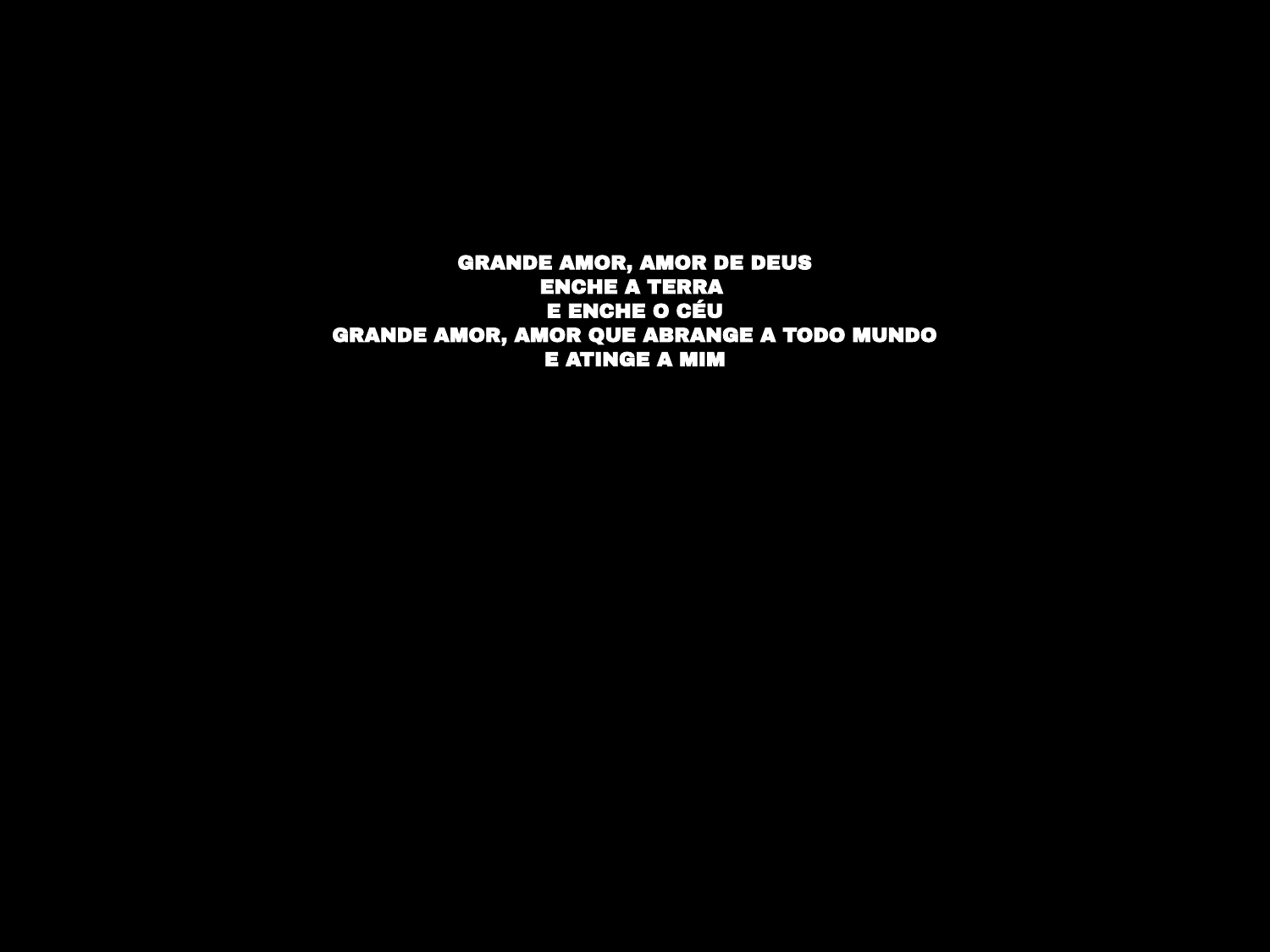

# GRANDE AMOR, AMOR DE DEUS ENCHE A TERRA E ENCHE O CÉU GRANDE AMOR, AMOR QUE ABRANGE A TODO MUNDO E ATINGE A MIM